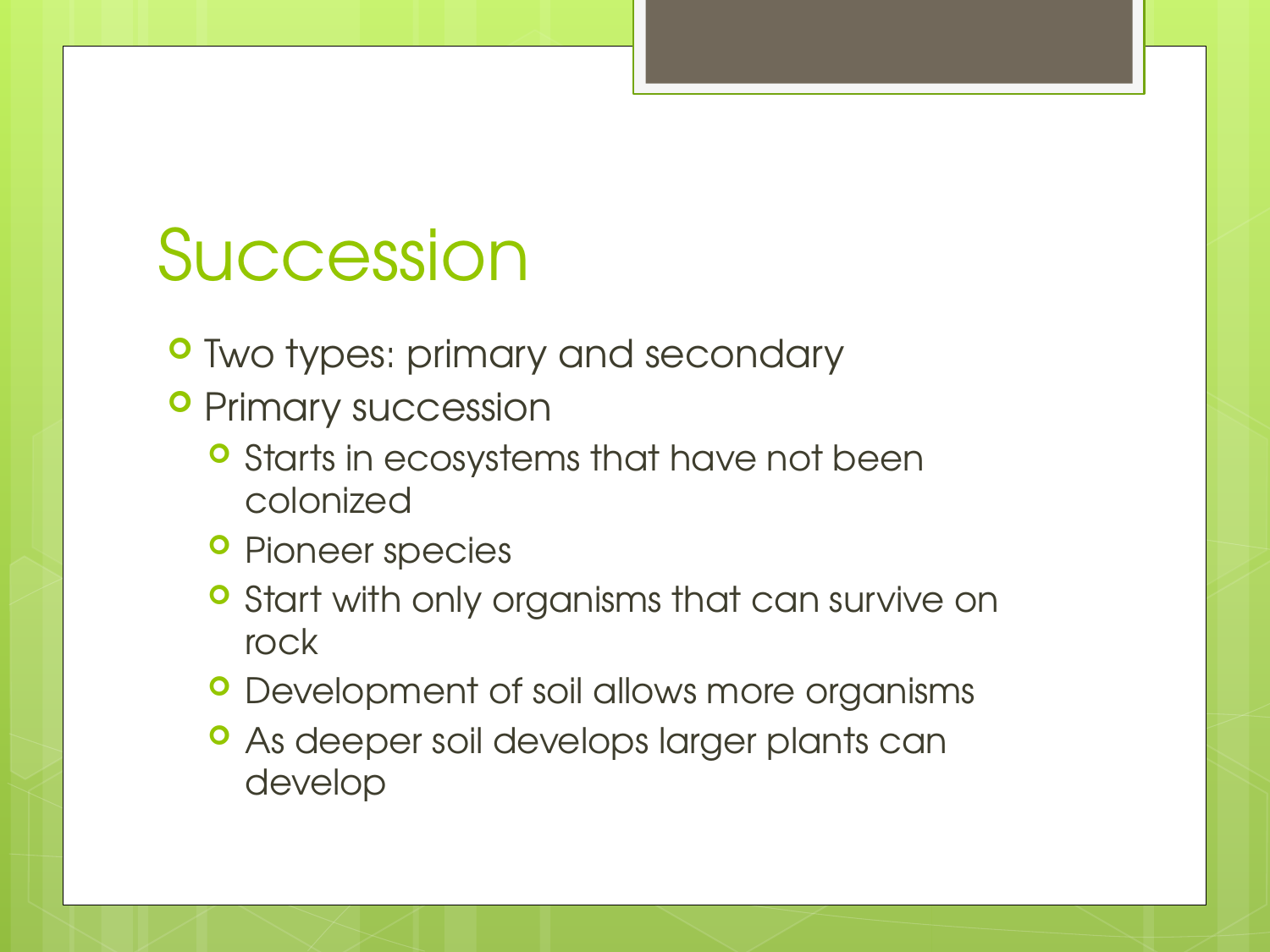

# Succession
Two types: primary and secondary
Primary succession
Starts in ecosystems that have not been colonized
Pioneer species
Start with only organisms that can survive on rock
Development of soil allows more organisms
As deeper soil develops larger plants can develop